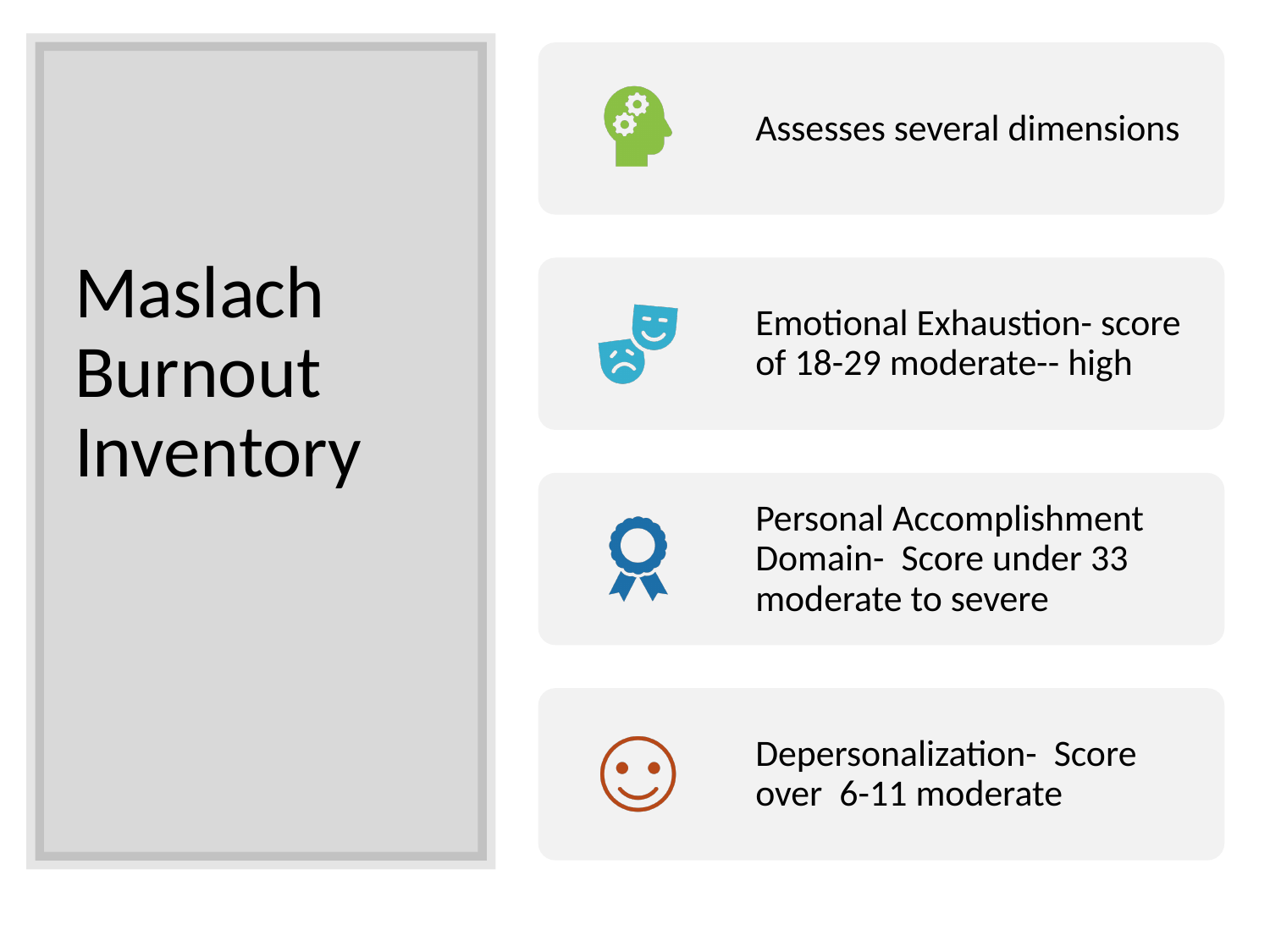

Assesses several dimensions
Emotional Exhaustion- score of 18-29 moderate-- high
Personal Accomplishment Domain-  Score under 33 moderate to severe
Depersonalization-  Score over  6-11 moderate
# Maslach Burnout Inventory